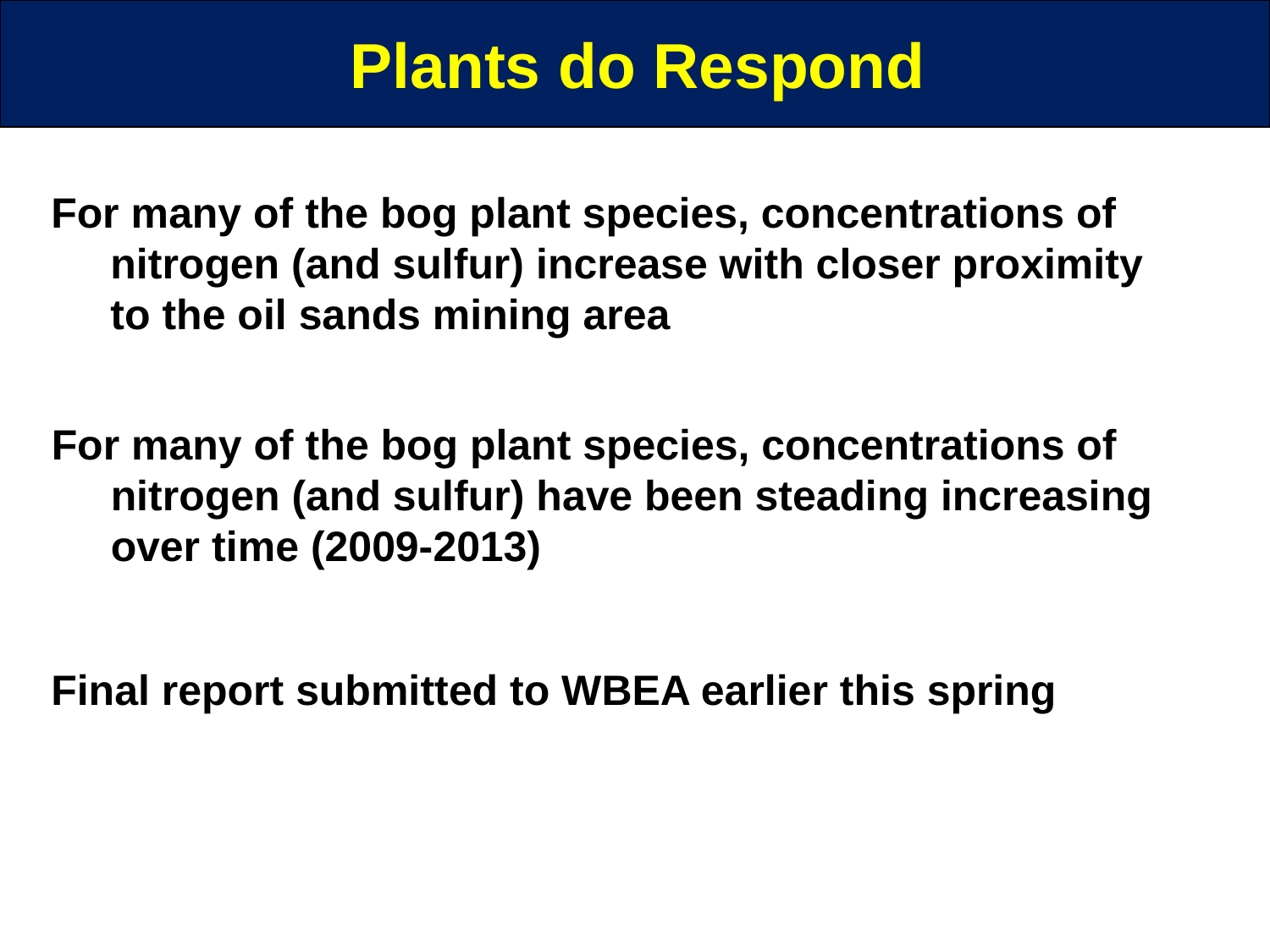

Plants do Respond
For many of the bog plant species, concentrations of
     nitrogen (and sulfur) increase with closer proximity
     to the oil sands mining area
For many of the bog plant species, concentrations of
     nitrogen (and sulfur) have been steading increasing
     over time (2009-2013)
Final report submitted to WBEA earlier this spring